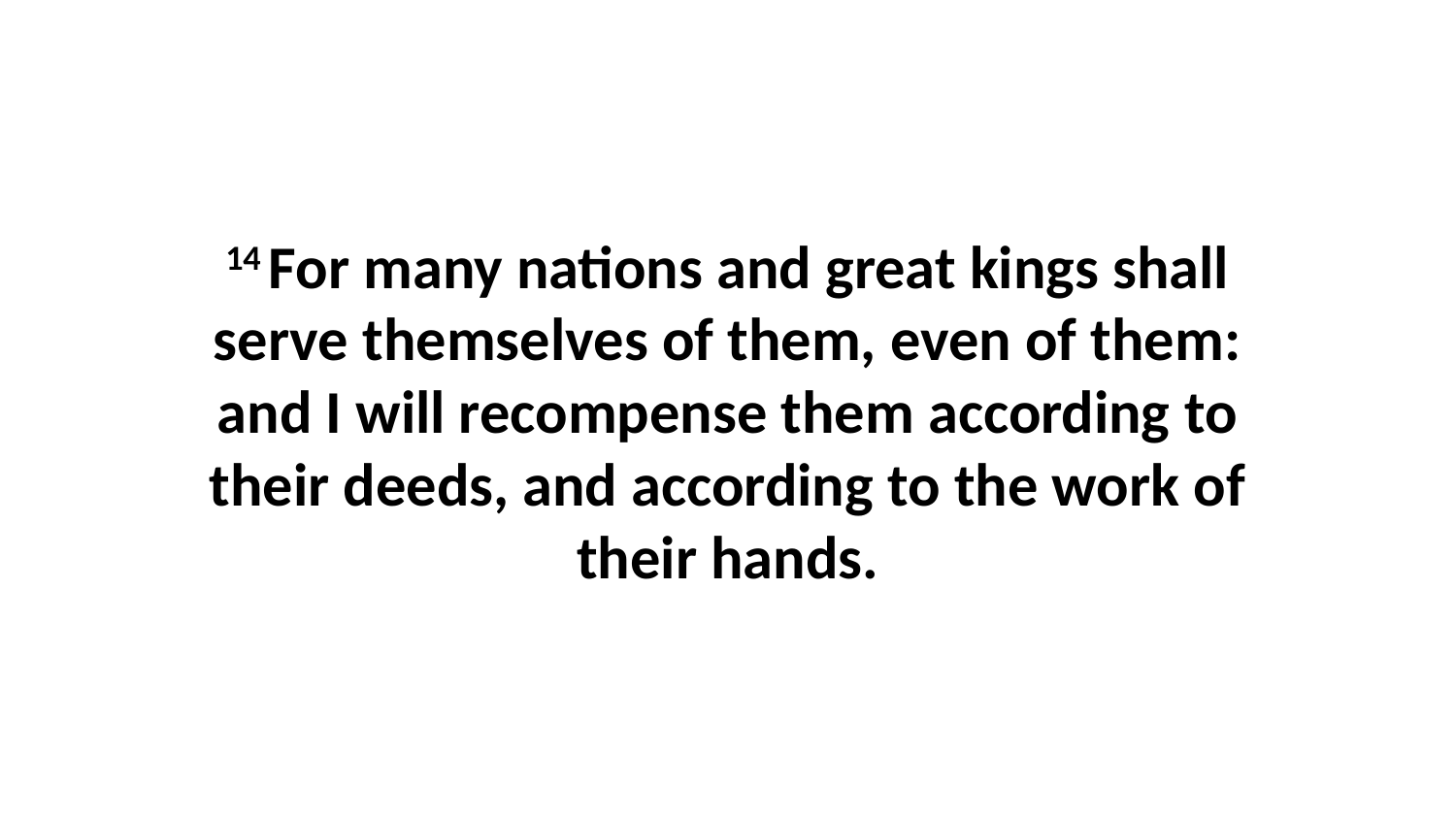

14 For many nations and great kings shall serve themselves of them, even of them: and I will recompense them according to their deeds, and according to the work of their hands.